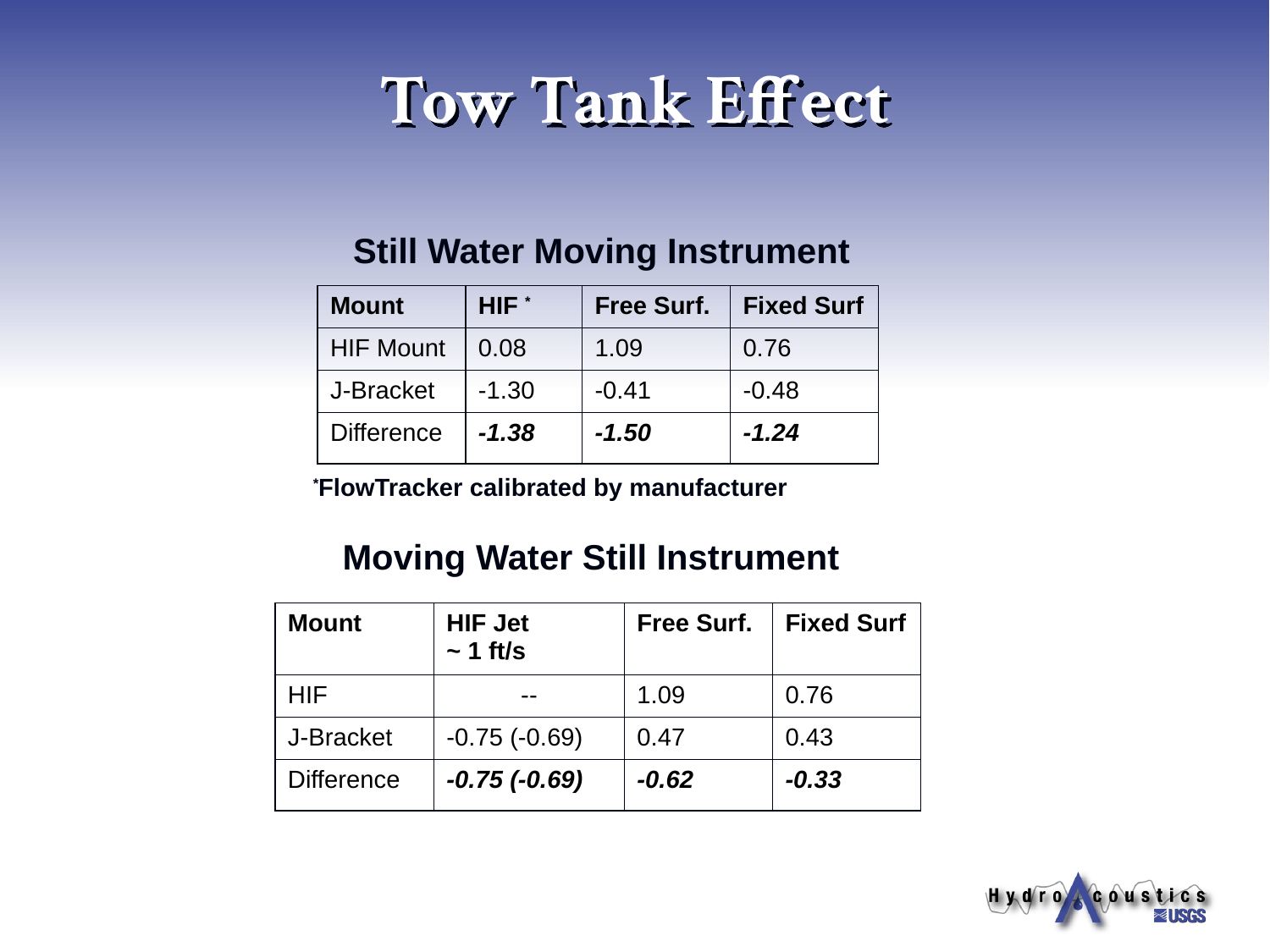

# Tow Tank Effect
Still Water Moving Instrument
| Mount | HIF \* | Free Surf. | Fixed Surf |
| --- | --- | --- | --- |
| HIF Mount | 0.08 | 1.09 | 0.76 |
| J-Bracket | -1.30 | -0.41 | -0.48 |
| Difference | -1.38 | -1.50 | -1.24 |
*FlowTracker calibrated by manufacturer
Moving Water Still Instrument
| Mount | HIF Jet ~ 1 ft/s | Free Surf. | Fixed Surf |
| --- | --- | --- | --- |
| HIF | -- | 1.09 | 0.76 |
| J-Bracket | -0.75 (-0.69) | 0.47 | 0.43 |
| Difference | -0.75 (-0.69) | -0.62 | -0.33 |